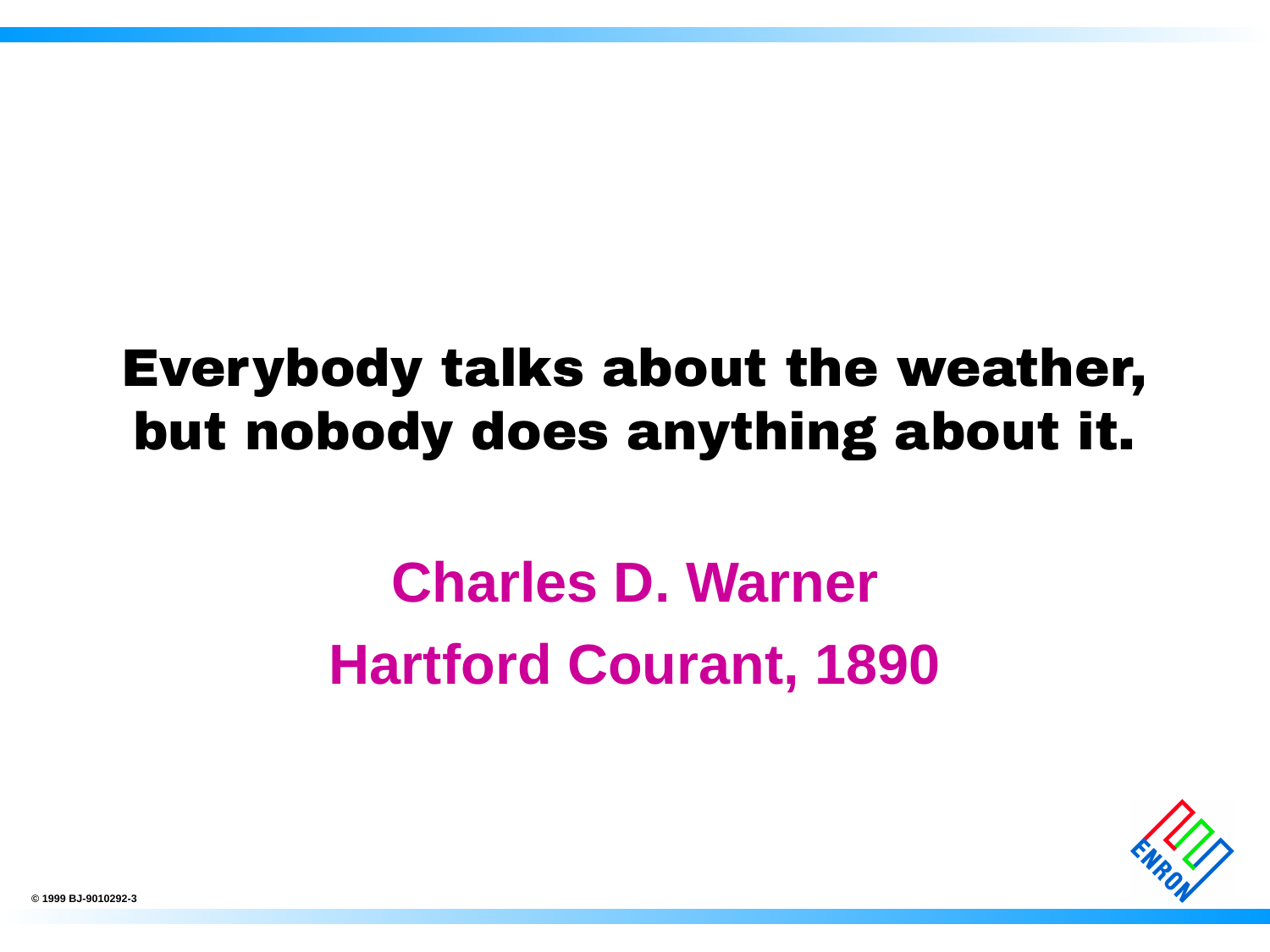

# Everybody talks about the weather, but nobody does anything about it.
Charles D. Warner
Hartford Courant, 1890